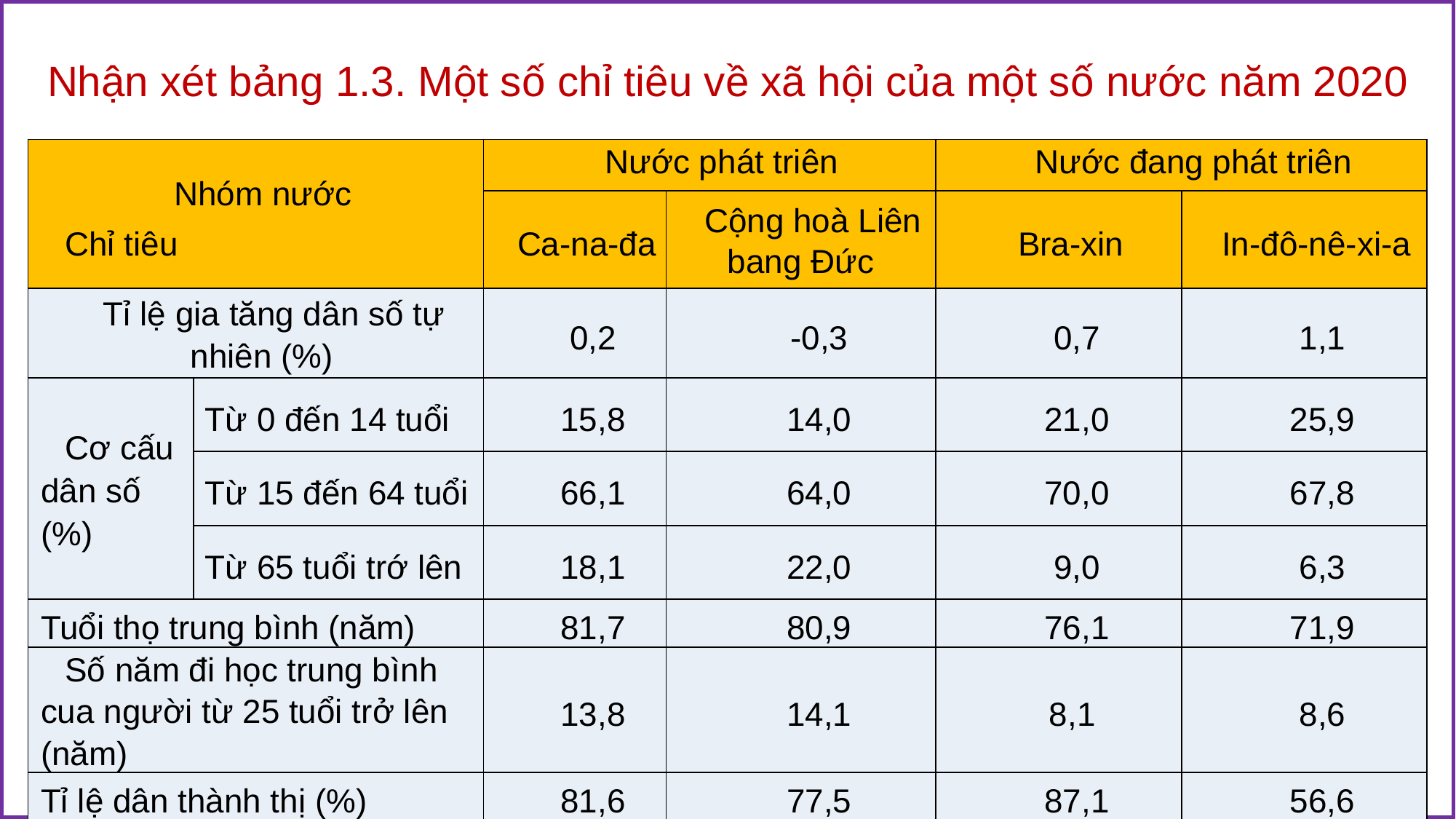

Nhận xét bảng 1.3. Một số chỉ tiêu về xã hội của một số nước năm 2020
| Nhóm nước Chỉ tiêu |  | Nước phát triên |  | Nước đang phát triên |  |
| --- | --- | --- | --- | --- | --- |
|  |  | Ca-na-đa | Cộng hoà Liên bang Đức | Bra-xin | In-đô-nê-xi-a |
| Tỉ lệ gia tăng dân số tự nhiên (%) |  | 0,2 | -0,3 | 0,7 | 1,1 |
| Cơ cấu dân số (%) | Từ 0 đến 14 tuổi | 15,8 | 14,0 | 21,0 | 25,9 |
|  | Từ 15 đến 64 tuổi | 66,1 | 64,0 | 70,0 | 67,8 |
|  | Từ 65 tuổi trớ lên | 18,1 | 22,0 | 9,0 | 6,3 |
| Tuổi thọ trung bình (năm) |  | 81,7 | 80,9 | 76,1 | 71,9 |
| Số năm đi học trung bình cua người từ 25 tuổi trở lên (năm) |  | 13,8 | 14,1 | 8,1 | 8,6 |
| Tỉ lệ dân thành thị (%) |  | 81,6 | 77,5 | 87,1 | 56,6 |